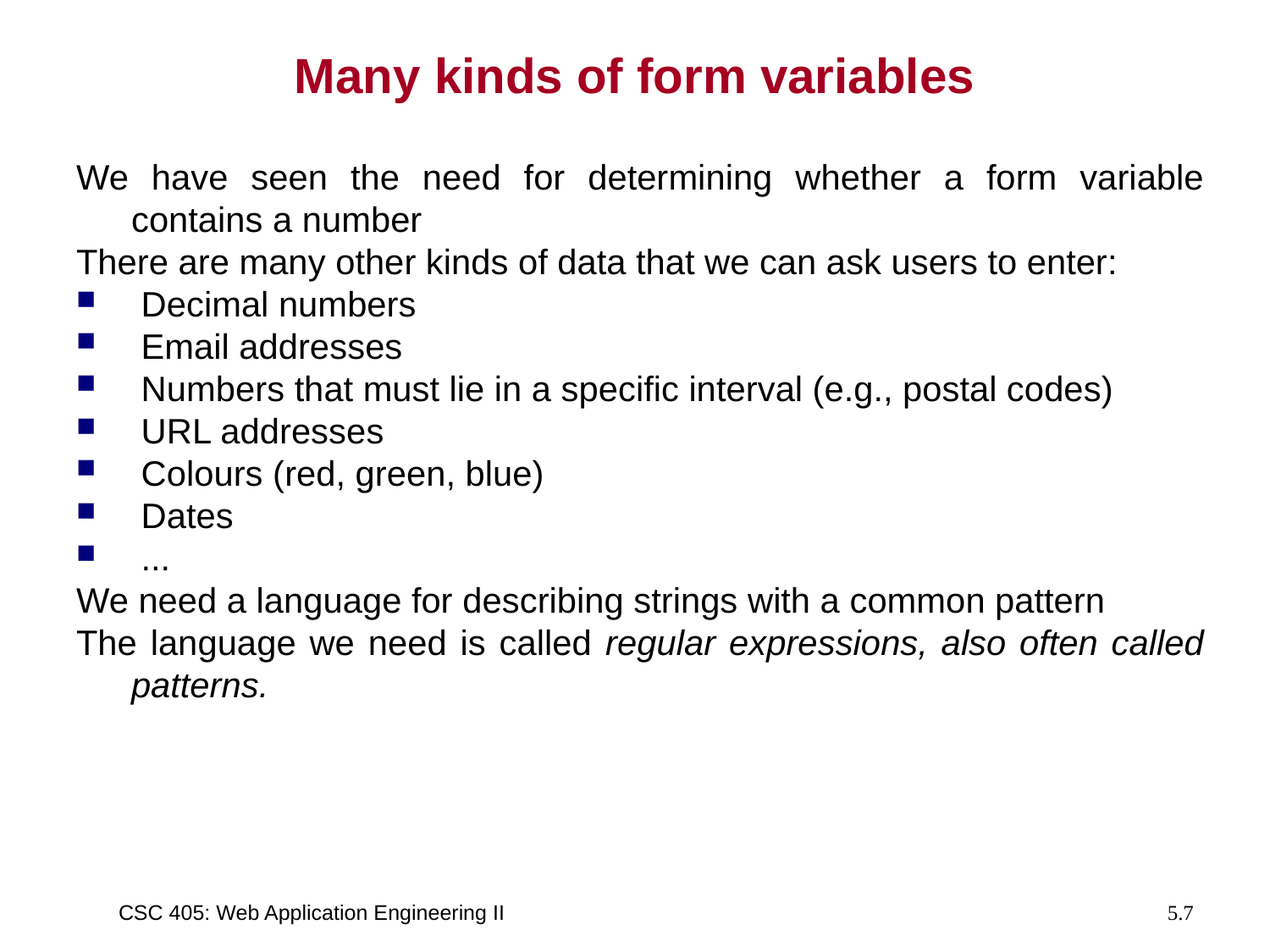

# Many kinds of form variables
We have seen the need for determining whether a form variable contains a number
There are many other kinds of data that we can ask users to enter:
 Decimal numbers
 Email addresses
 Numbers that must lie in a specific interval (e.g., postal codes)
 URL addresses
 Colours (red, green, blue)
 Dates
 ...
We need a language for describing strings with a common pattern
The language we need is called regular expressions, also often called patterns.
CSC 405: Web Application Engineering II
5.7